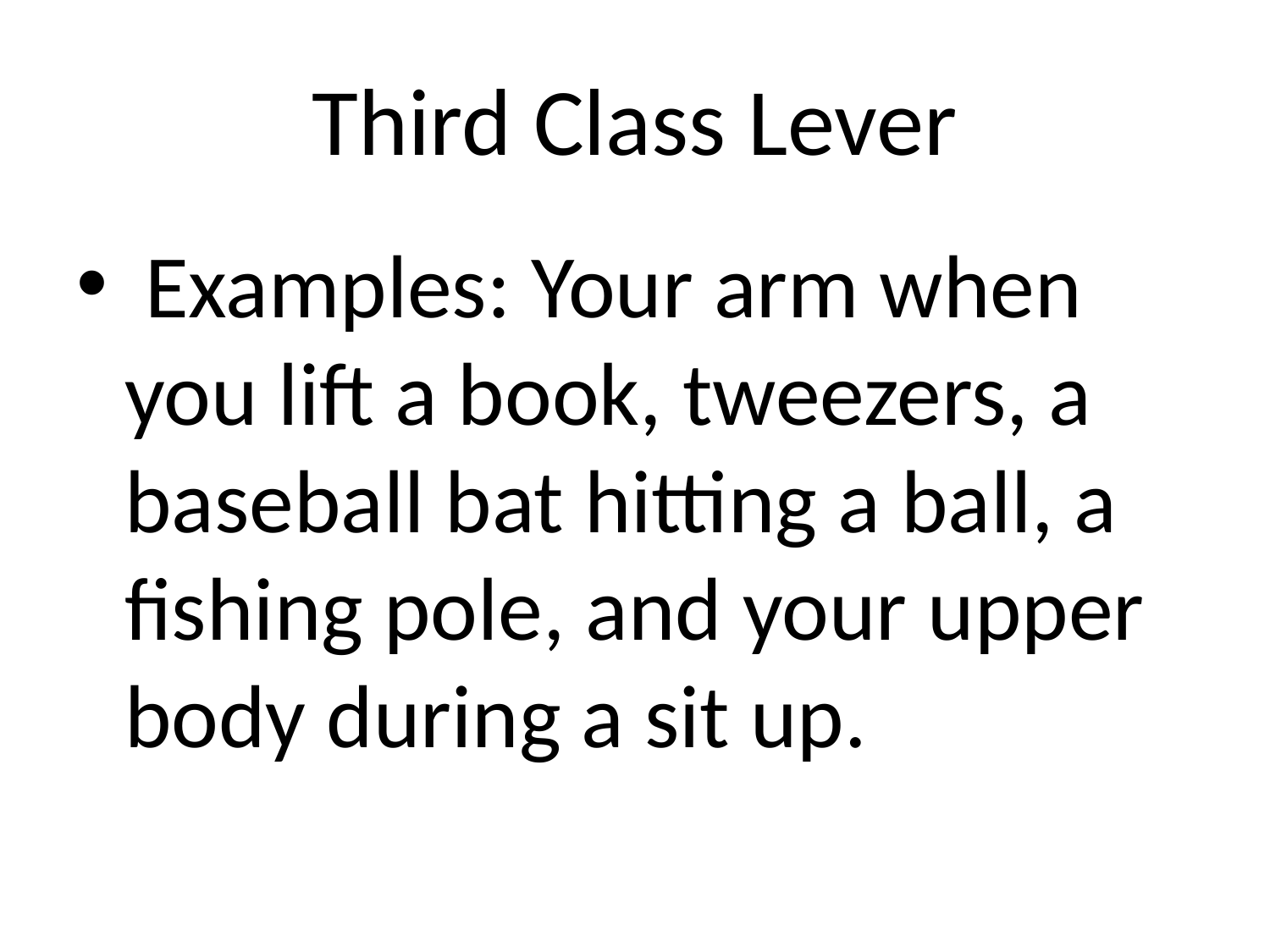

# Third Class Lever
 Examples: Your arm when you lift a book, tweezers, a baseball bat hitting a ball, a fishing pole, and your upper body during a sit up.